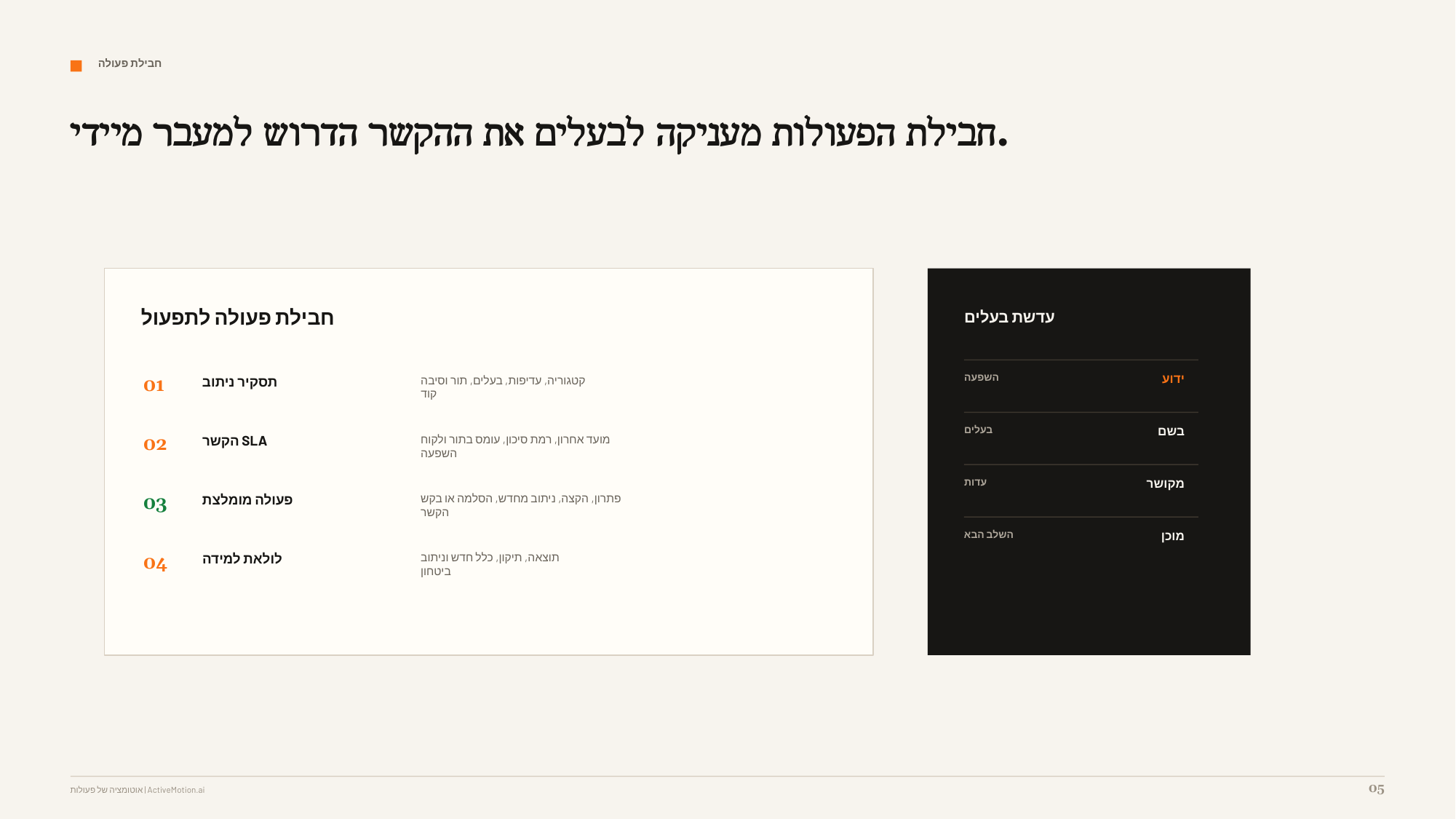

חבילת פעולה

חבילת הפעולות מעניקה לבעלים את ההקשר הדרוש למעבר מיידי.

חבילת פעולה לתפעול
עדשת בעלים

השפעה
ידוע
01
תסקיר ניתוב
קטגוריה, עדיפות, בעלים, תור וסיבה
קוד

בעלים
בשם
02
הקשר SLA
מועד אחרון, רמת סיכון, עומס בתור ולקוח
השפעה

עדות
מקושר
03
פעולה מומלצת
פתרון, הקצה, ניתוב מחדש, הסלמה או בקש
הקשר

השלב הבא
מוכן
04
לולאת למידה
תוצאה, תיקון, כלל חדש וניתוב
ביטחון

05
אוטומציה של פעולות | ActiveMotion.ai